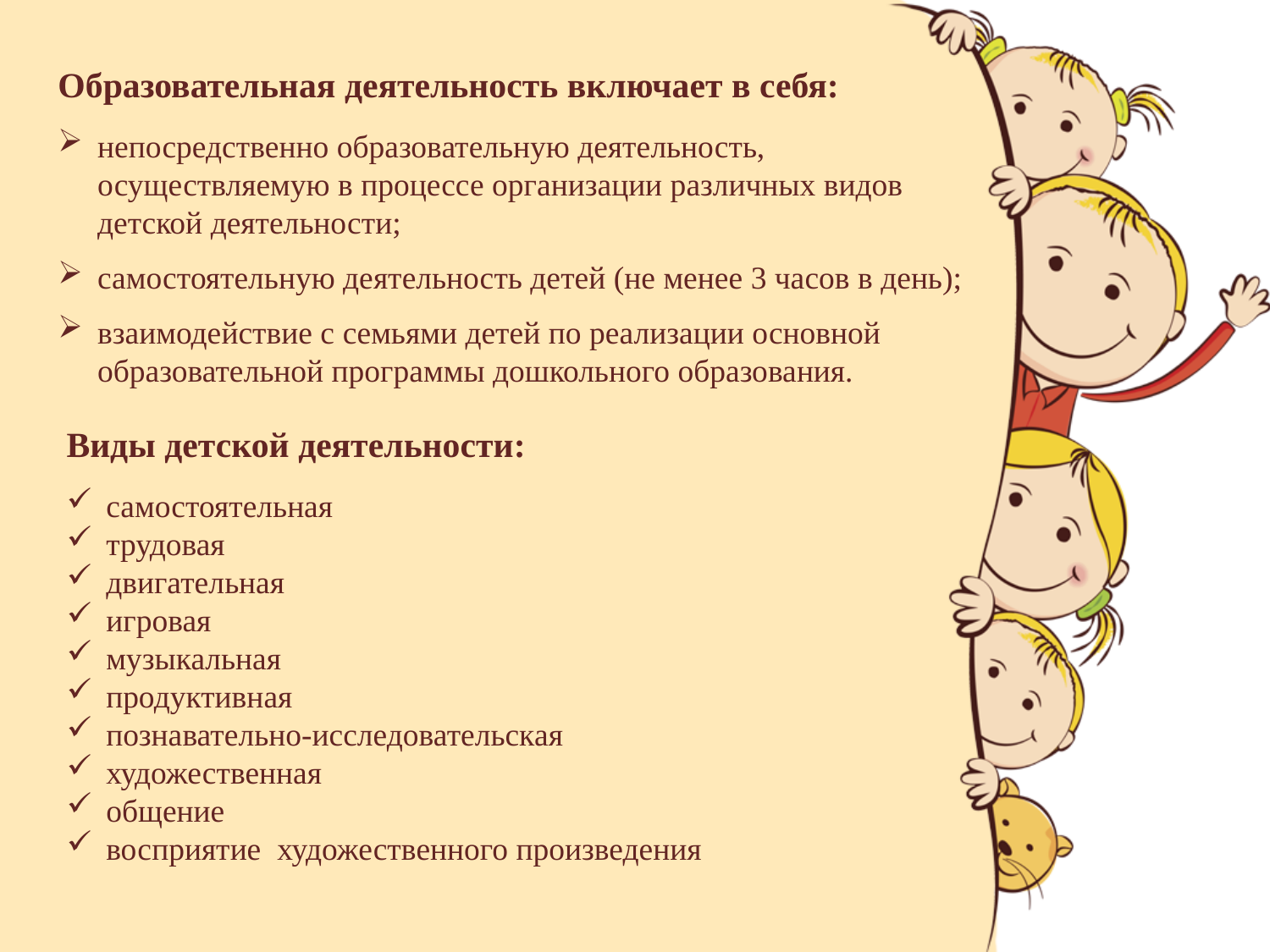

Образовательная деятельность включает в себя:

непосредственно образовательную деятельность, осуществляемую в процессе организации различных видов детской деятельности;

самостоятельную деятельность детей (не менее 3 часов в день);

взаимодействие с семьями детей по реализации основной образовательной программы дошкольного образования.
Виды детской деятельности:

самостоятельная
трудовая
двигательная
игровая
музыкальная
продуктивная
познавательно-исследовательская
художественная
общение
восприятие  художественного произведения